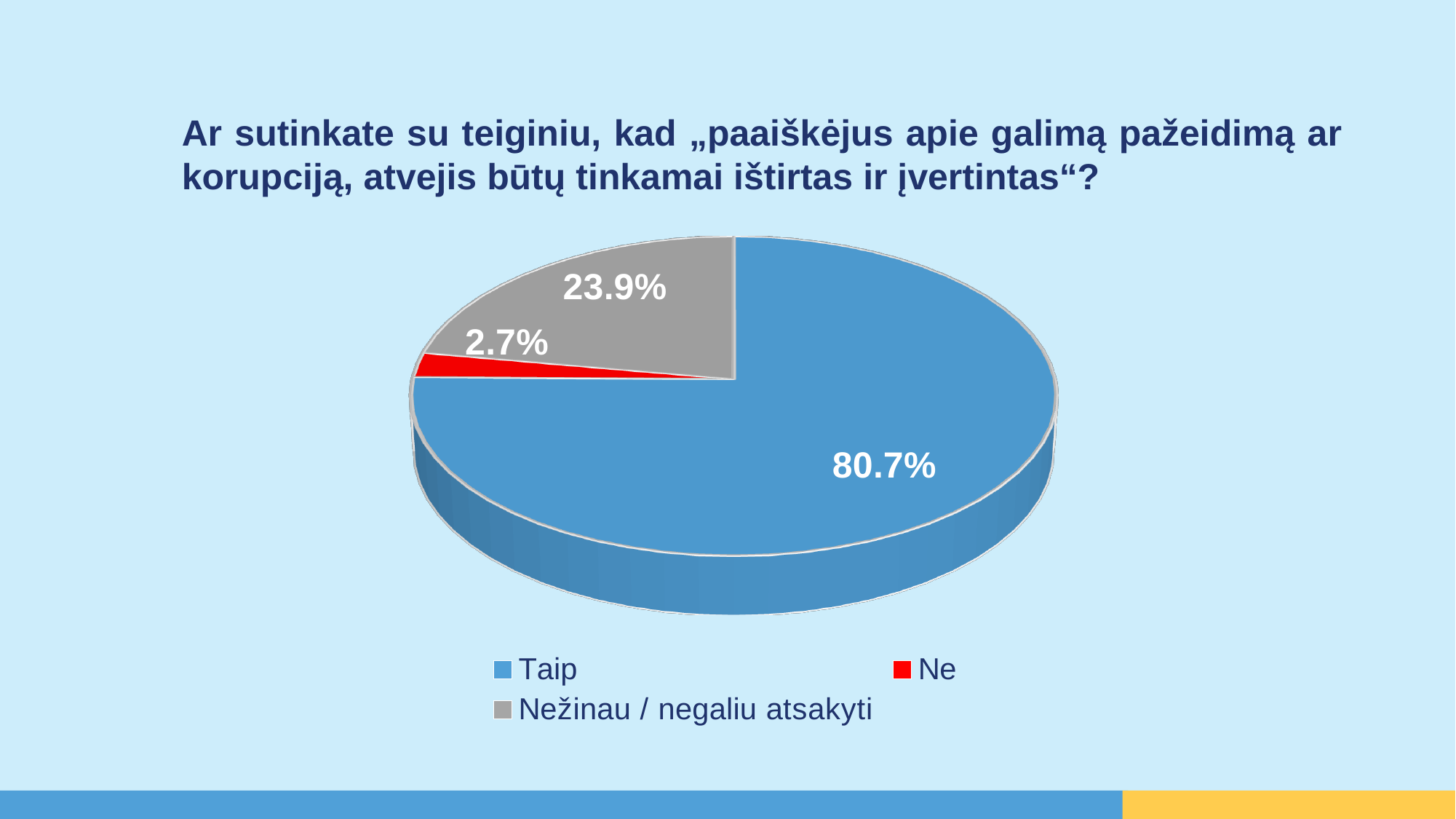

Ar sutinkate su teiginiu, kad „paaiškėjus apie galimą pažeidimą ar korupciją, atvejis būtų tinkamai ištirtas ir įvertintas“?

[unsupported chart]